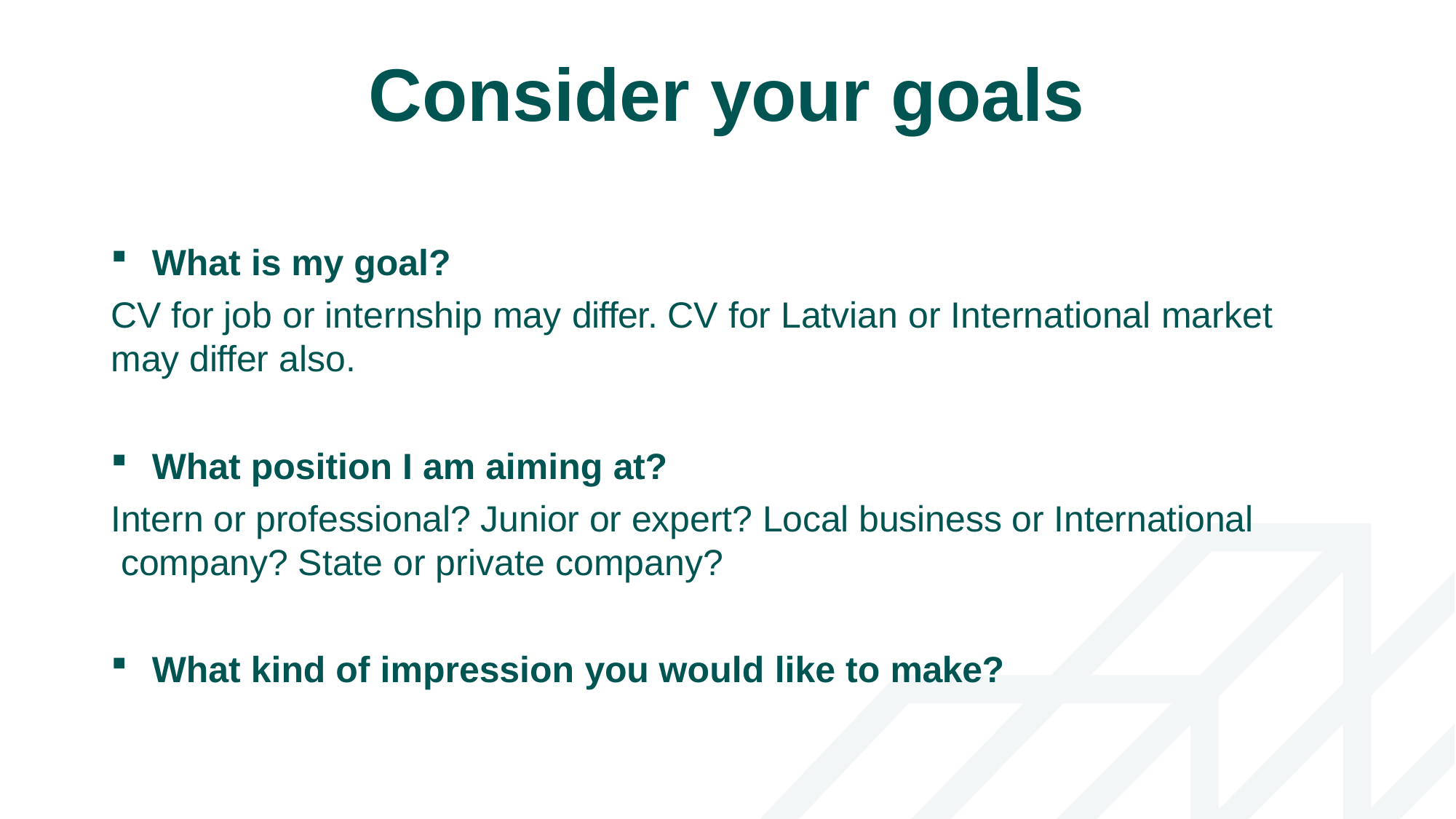

# Consider your goals
What is my goal?
CV for job or internship may differ. CV for Latvian or International market
may differ also.

What position I am aiming at?
Intern or professional? Junior or expert? Local business or International  company? State or private company?

What kind of impression you would like to make?